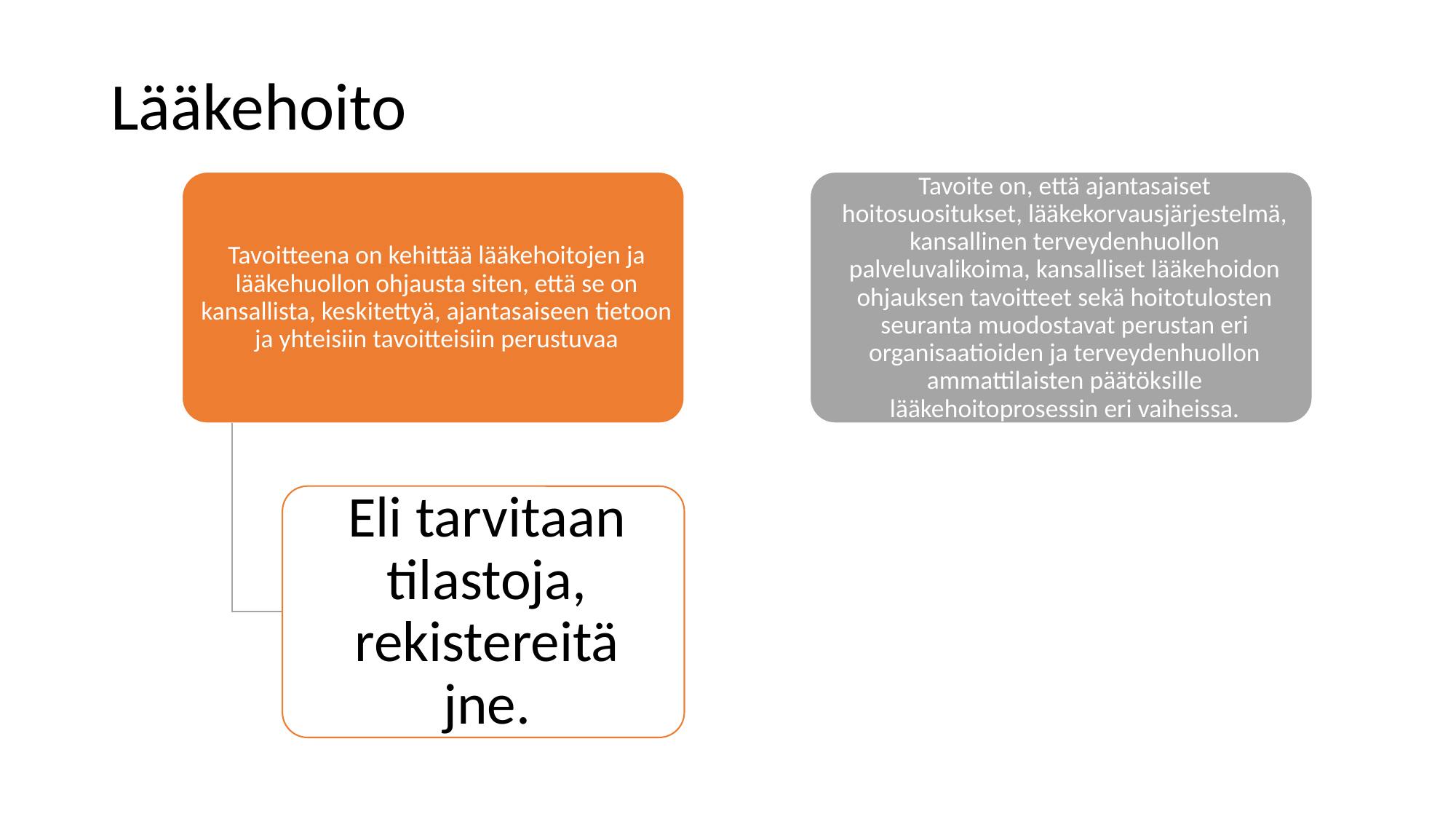

# Lääkehoito
Tavoitteena on kehittää lääkehoitojen ja lääkehuollon ohjausta siten, että se on kansallista, keskitettyä, ajantasaiseen tietoon ja yhteisiin tavoitteisiin perustuvaa
Eli tarvitaan tilastoja, rekistereitä jne.
Tavoite on, että ajantasaiset hoitosuositukset, lääkekorvausjärjestelmä, kansallinen terveydenhuollon palveluvalikoima, kansalliset lääkehoidon ohjauksen tavoitteet sekä hoitotulosten seuranta muodostavat perustan eri organisaatioiden ja terveydenhuollon ammattilaisten päätöksille lääkehoitoprosessin eri vaiheissa.